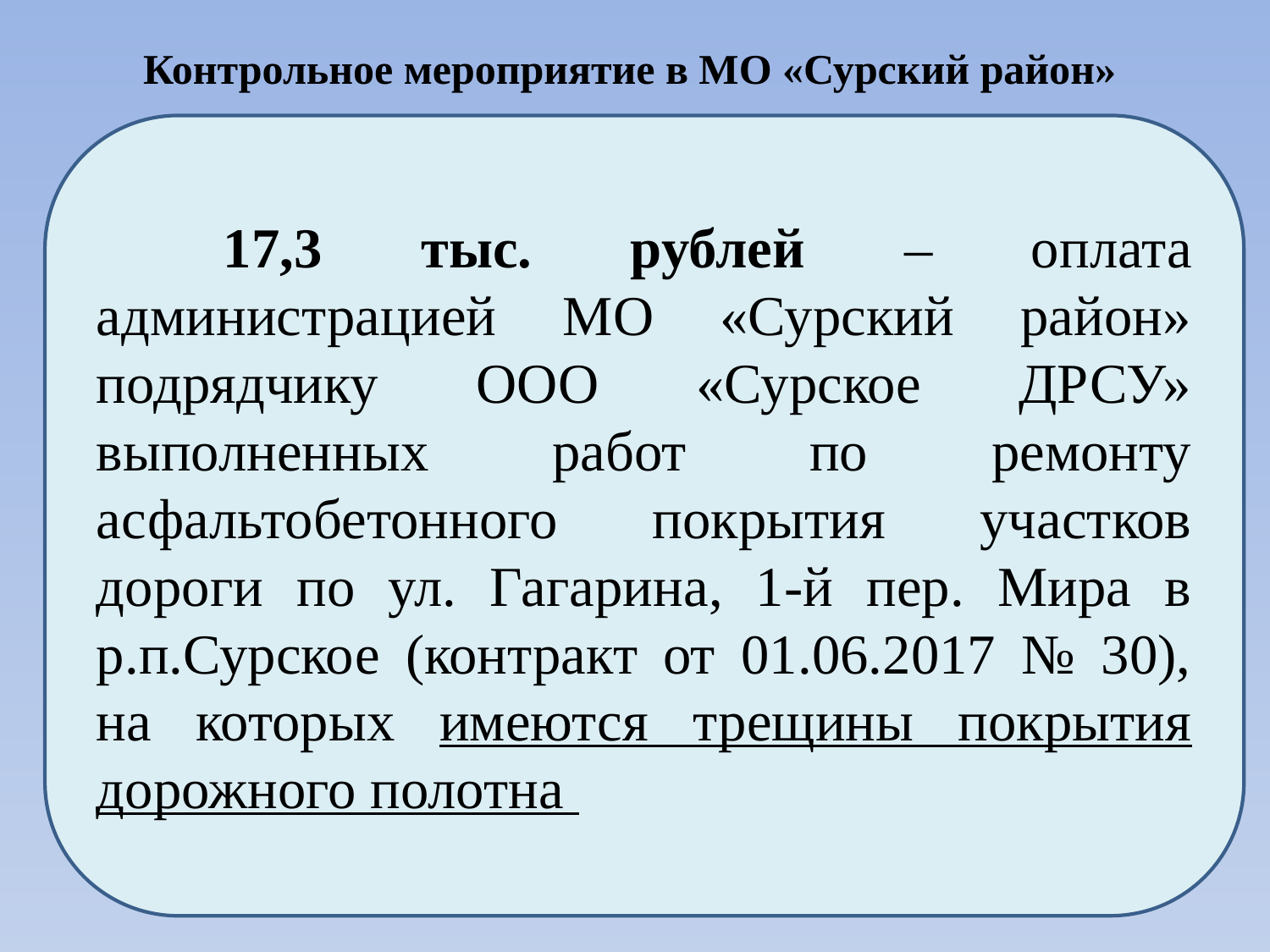

Контрольное мероприятие в МО «Сурский район»
	17,3 тыс. рублей – оплата администрацией МО «Сурский район» подрядчику ООО «Сурское ДРСУ» выполненных работ по ремонту асфальтобетонного покрытия участков дороги по ул. Гагарина, 1-й пер. Мира в р.п.Сурское (контракт от 01.06.2017 № 30), на которых имеются трещины покрытия дорожного полотна